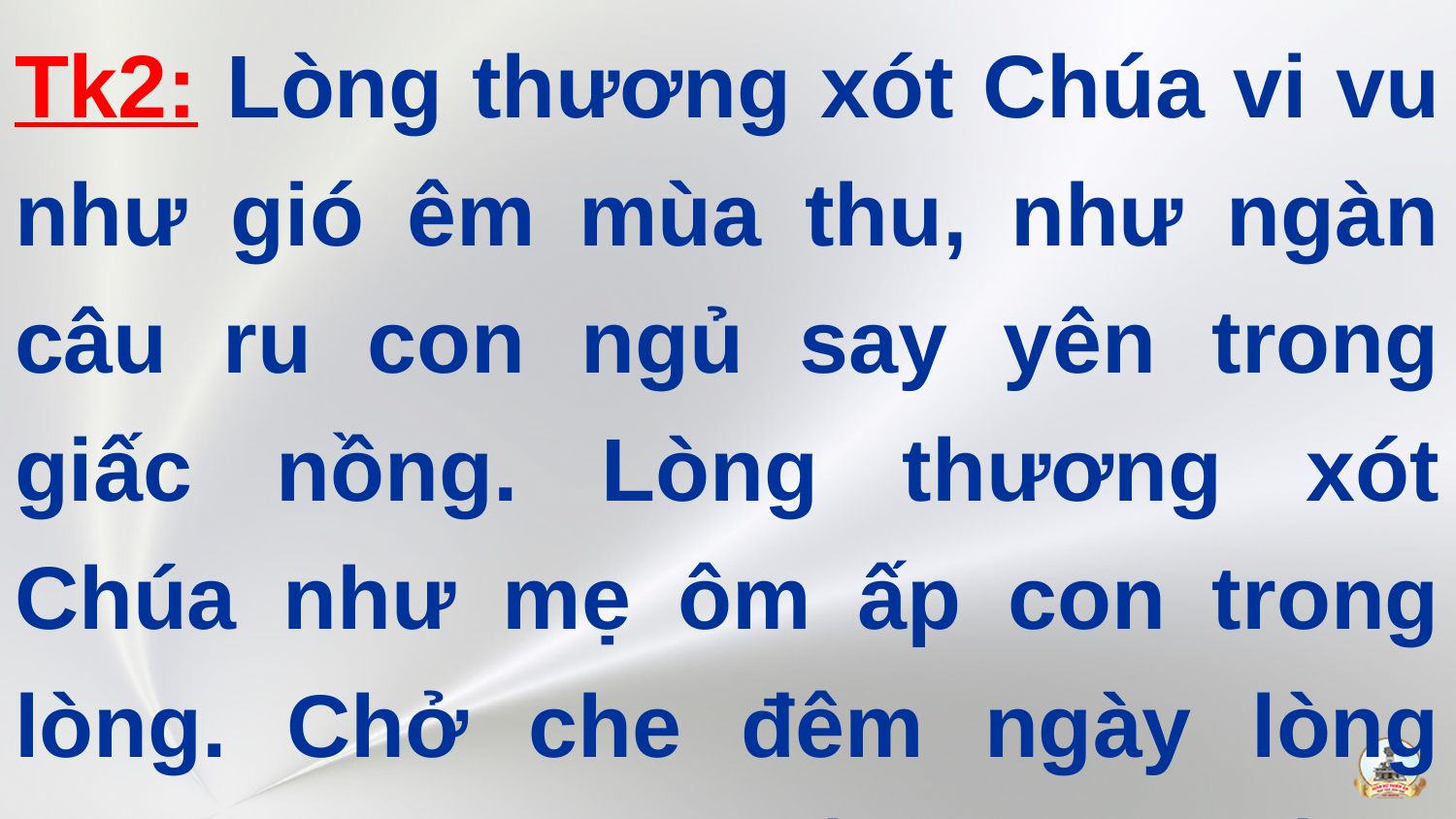

Tk2: Lòng thương xót Chúa vi vu như gió êm mùa thu, như ngàn câu ru con ngủ say yên trong giấc nồng. Lòng thương xót Chúa như mẹ ôm ấp con trong lòng. Chở che đêm ngày lòng thương Chúa muôn đời không phai.